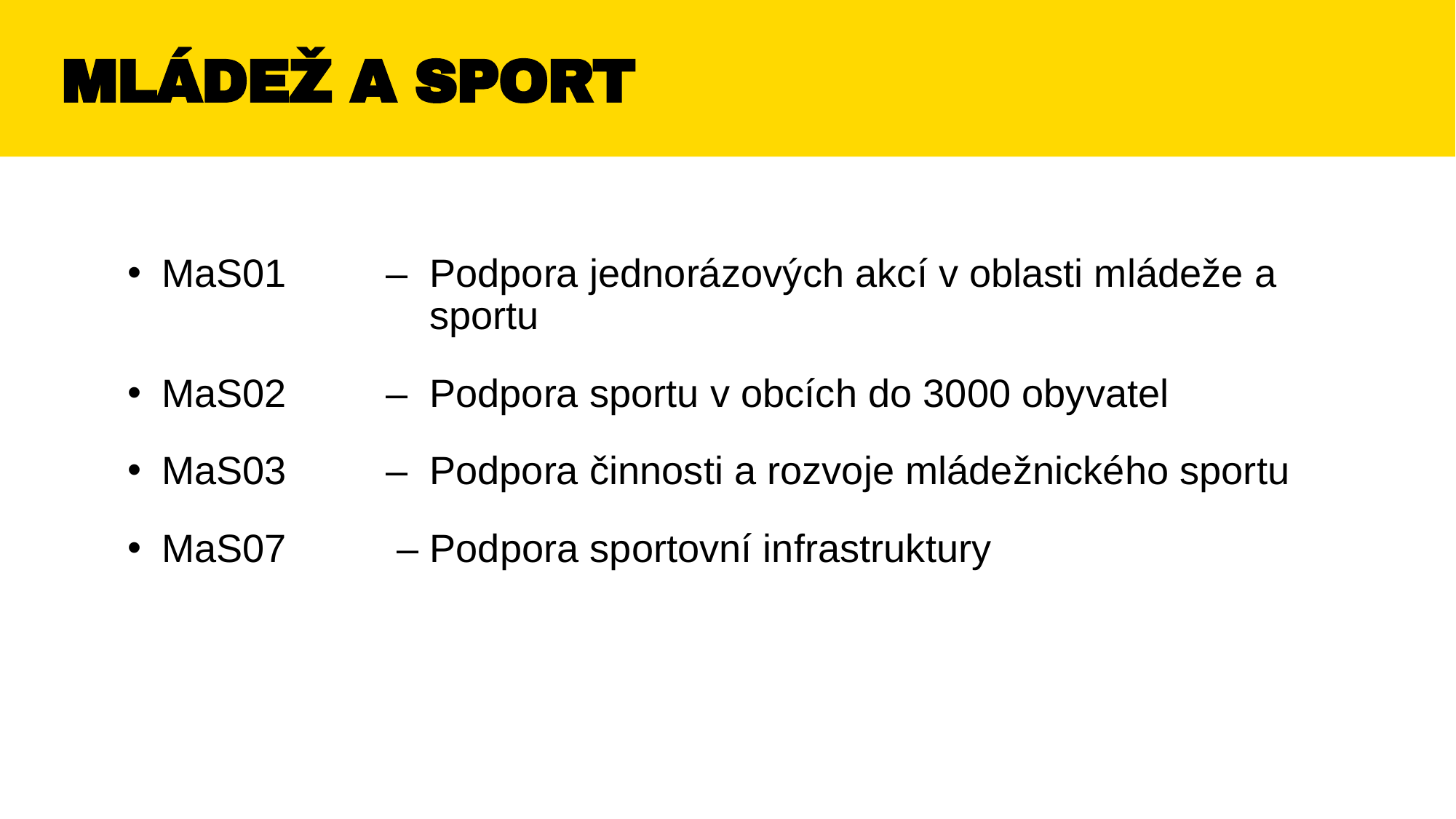

# MLÁDEŽ A SPORT

MaS01	–	Podpora jednorázových akcí v oblasti mládeže a
		sportu
MaS02	–	Podpora sportu v obcích do 3000 obyvatel
MaS03	–	Podpora činnosti a rozvoje mládežnického sportu
MaS07	 – Podpora sportovní infrastruktury